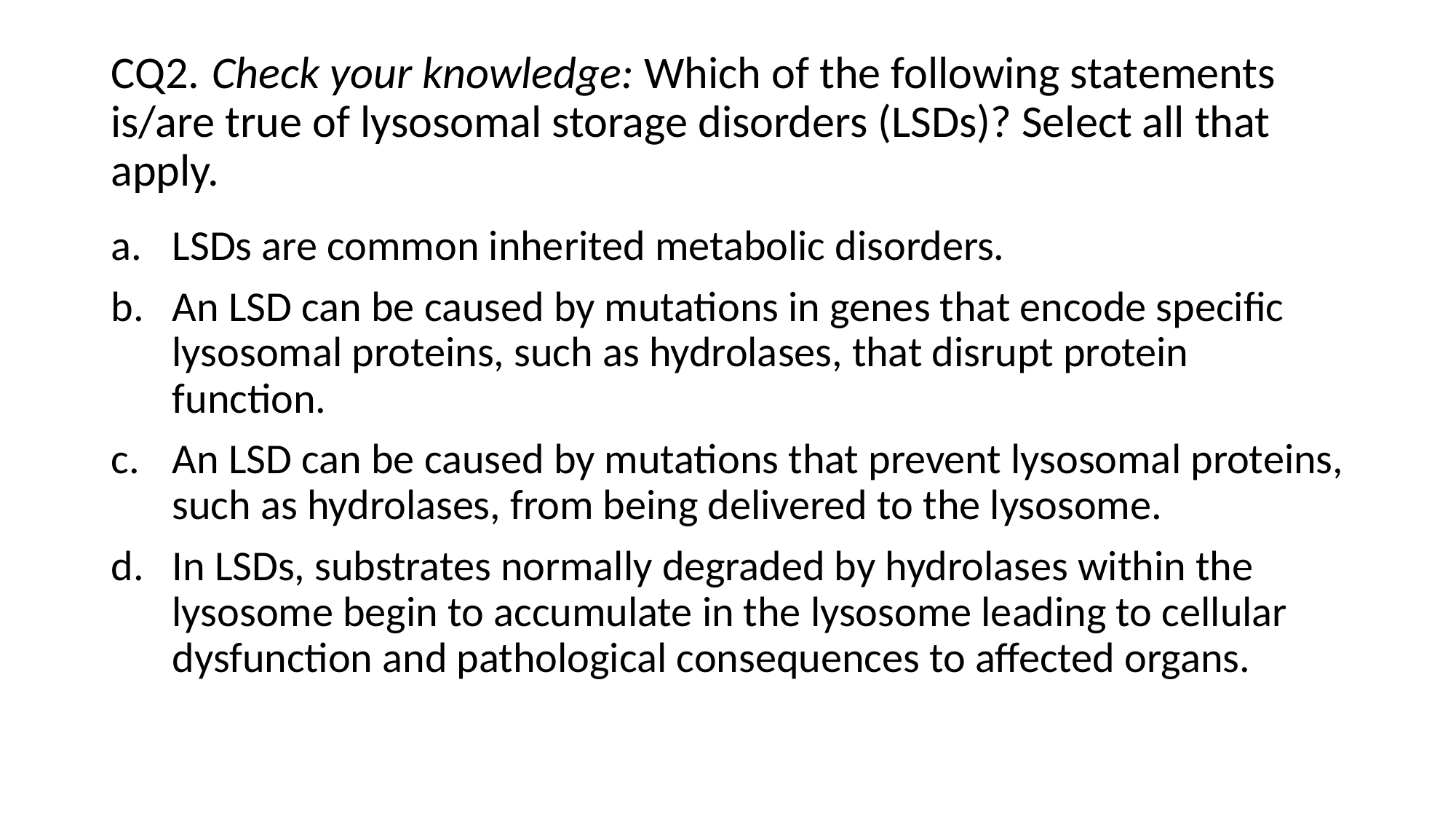

# CQ2.	 Check your knowledge: Which of the following statements is/are true of lysosomal storage disorders (LSDs)? Select all that apply.
LSDs are common inherited metabolic disorders.
An LSD can be caused by mutations in genes that encode specific lysosomal proteins, such as hydrolases, that disrupt protein function.
An LSD can be caused by mutations that prevent lysosomal proteins, such as hydrolases, from being delivered to the lysosome.
In LSDs, substrates normally degraded by hydrolases within the lysosome begin to accumulate in the lysosome leading to cellular dysfunction and pathological consequences to affected organs.